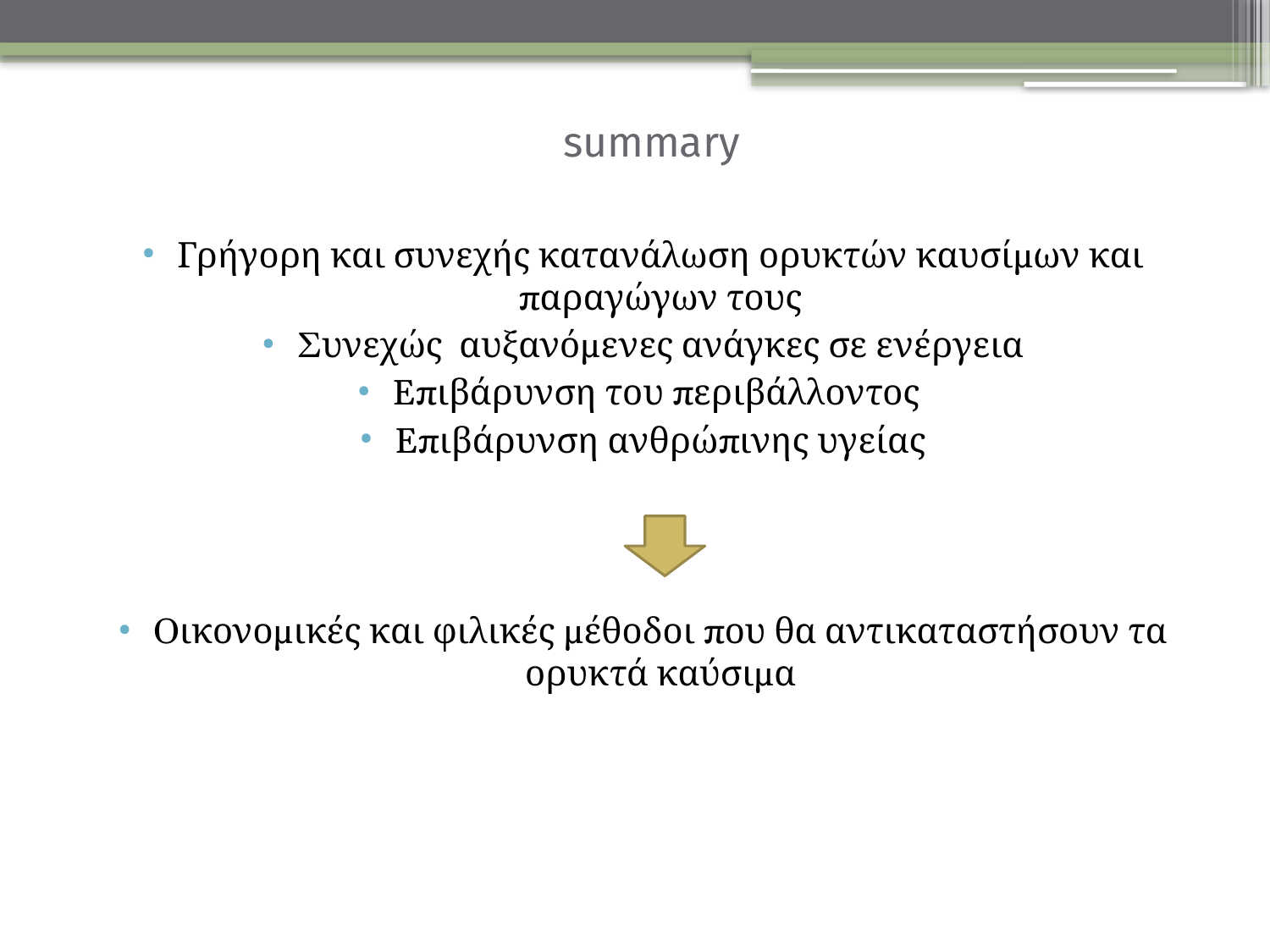

# summary
Γρήγορη και συνεχής κατανάλωση ορυκτών καυσίμων και παραγώγων τους
Συνεχώς  αυξανόμενες ανάγκες σε ενέργεια
Επιβάρυνση του περιβάλλοντος
Επιβάρυνση ανθρώπινης υγείας

Οικονομικές και φιλικές μέθοδοι που θα αντικαταστήσουν τα ορυκτά καύσιμα